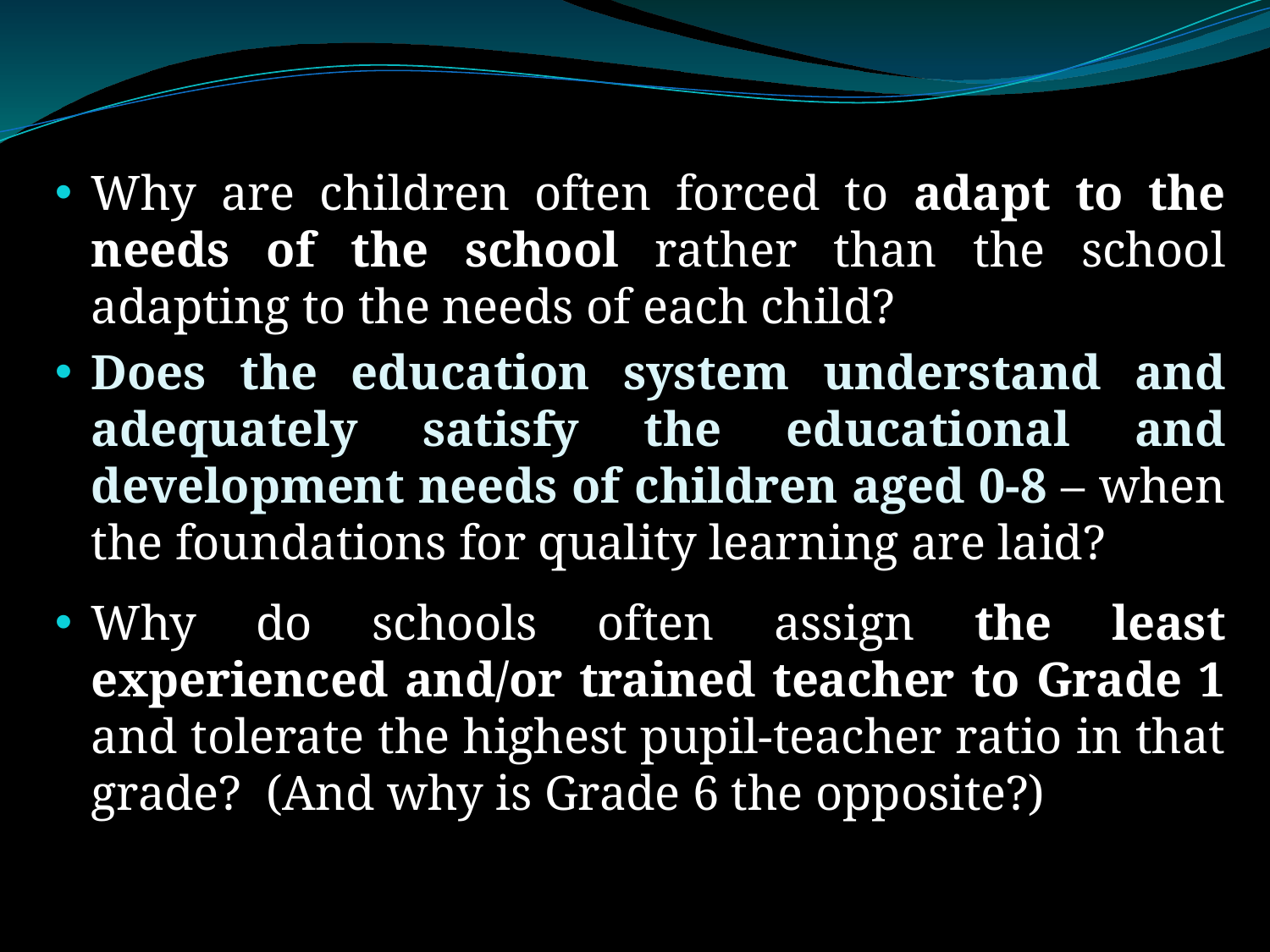

Why are children often forced to adapt to the needs of the school rather than the school adapting to the needs of each child?
Does the education system understand and adequately satisfy the educational and development needs of children aged 0-8 – when the foundations for quality learning are laid?

Why do schools often assign the least experienced and/or trained teacher to Grade 1 and tolerate the highest pupil-teacher ratio in that grade?  (And why is Grade 6 the opposite?)